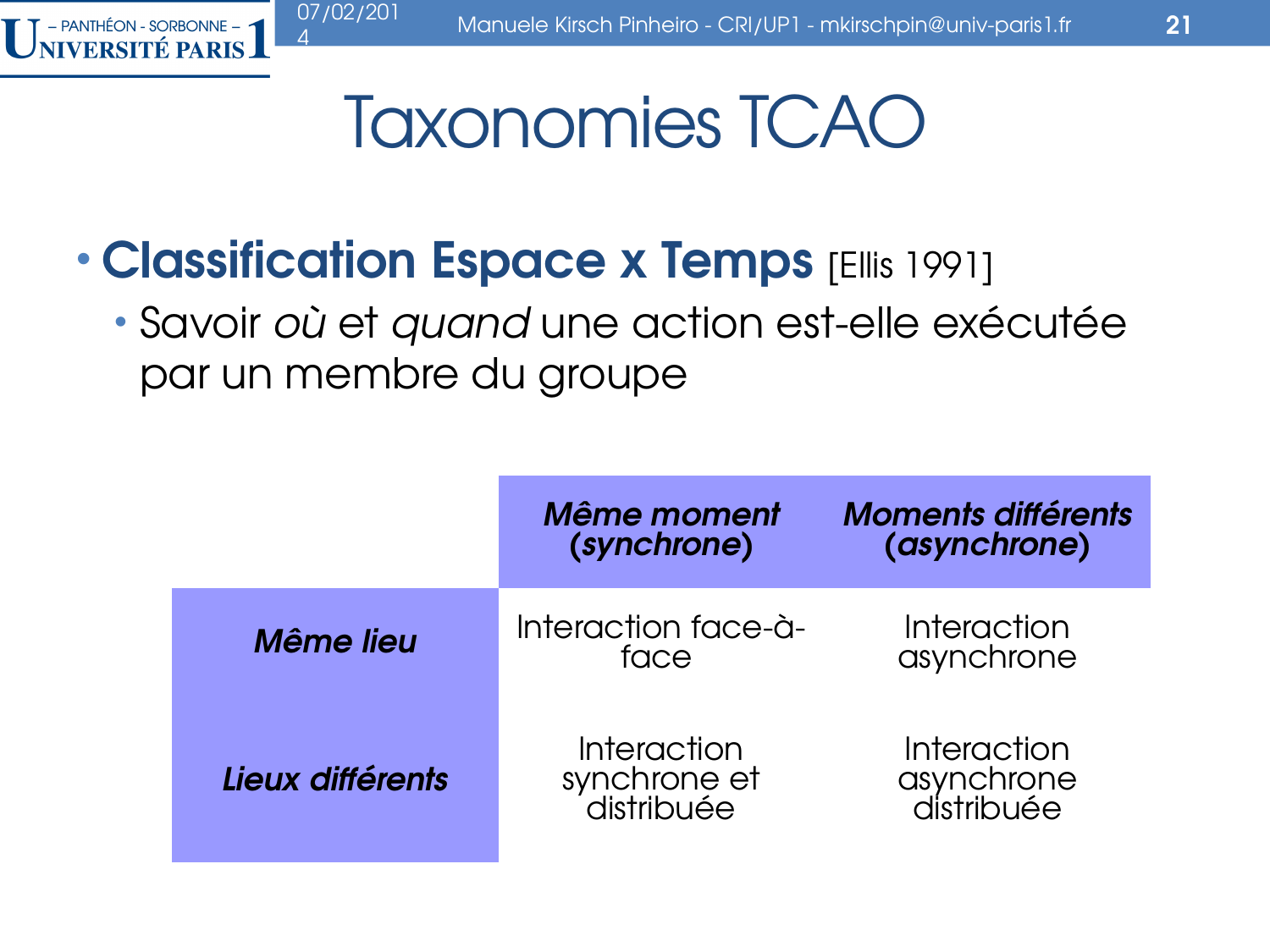

07/02/2014
Manuele Kirsch Pinheiro - CRI/UP1 - mkirschpin@univ-paris1.fr
21
# Taxonomies TCAO
Classification Espace x Temps [Ellis 1991]
Savoir où et quand une action est-elle exécutée par un membre du groupe

|  | Même moment (synchrone) | Moments différents (asynchrone) |
| --- | --- | --- |
| Même lieu | Interaction face-à-face | Interaction asynchrone |
| Lieux différents | Interaction synchrone et distribuée | Interaction asynchrone distribuée |